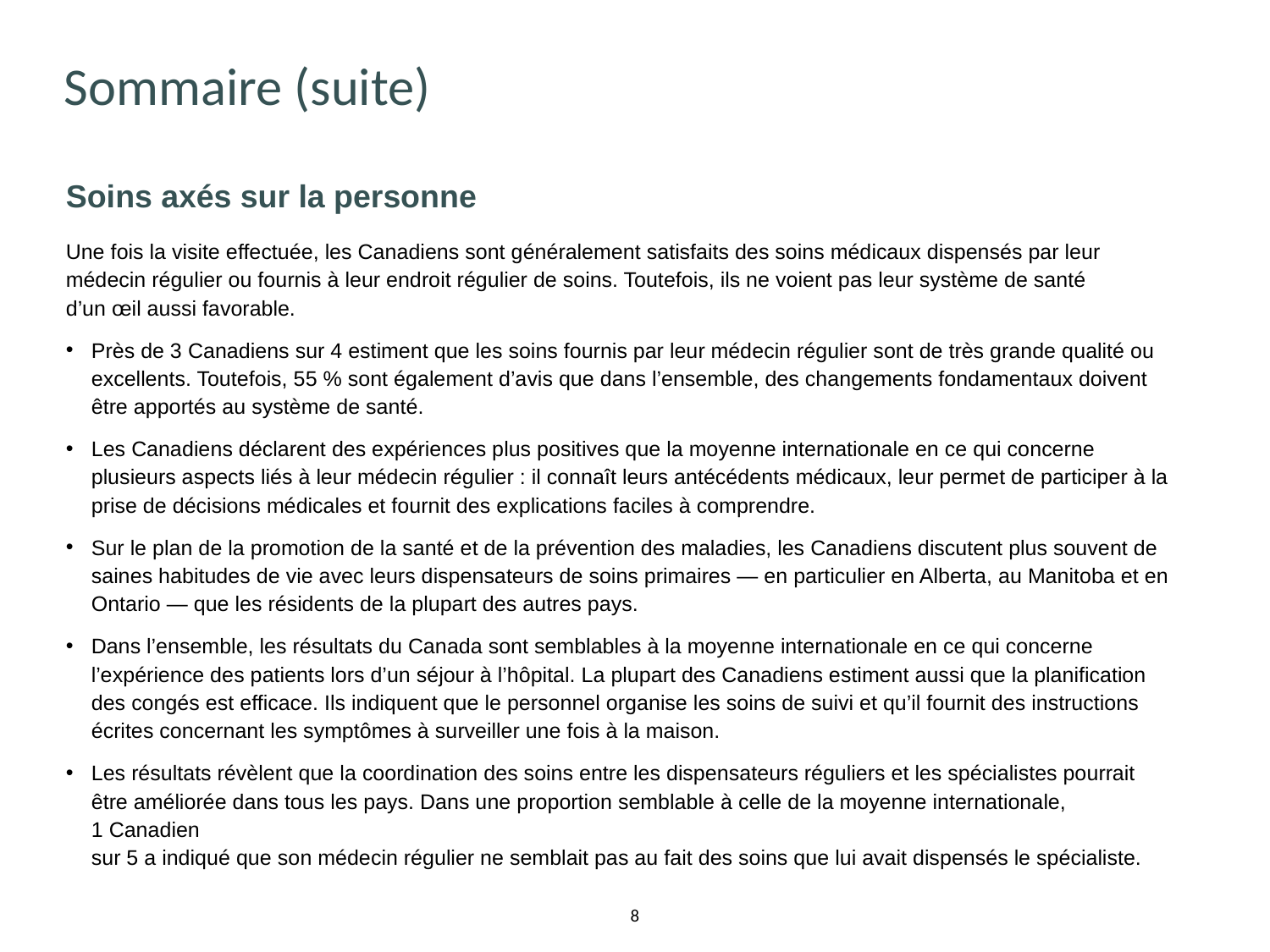

# Sommaire (suite)
Soins axés sur la personne
Une fois la visite effectuée, les Canadiens sont généralement satisfaits des soins médicaux dispensés par leur
médecin régulier ou fournis à leur endroit régulier de soins. Toutefois, ils ne voient pas leur système de santé
d’un œil aussi favorable.
Près de 3 Canadiens sur 4 estiment que les soins fournis par leur médecin régulier sont de très grande qualité ou excellents. Toutefois, 55 % sont également d’avis que dans l’ensemble, des changements fondamentaux doivent être apportés au système de santé.
Les Canadiens déclarent des expériences plus positives que la moyenne internationale en ce qui concerne plusieurs aspects liés à leur médecin régulier : il connaît leurs antécédents médicaux, leur permet de participer à la prise de décisions médicales et fournit des explications faciles à comprendre.
Sur le plan de la promotion de la santé et de la prévention des maladies, les Canadiens discutent plus souvent de saines habitudes de vie avec leurs dispensateurs de soins primaires — en particulier en Alberta, au Manitoba et en Ontario — que les résidents de la plupart des autres pays.
Dans l’ensemble, les résultats du Canada sont semblables à la moyenne internationale en ce qui concerne l’expérience des patients lors d’un séjour à l’hôpital. La plupart des Canadiens estiment aussi que la planification des congés est efficace. Ils indiquent que le personnel organise les soins de suivi et qu’il fournit des instructions écrites concernant les symptômes à surveiller une fois à la maison.
Les résultats révèlent que la coordination des soins entre les dispensateurs réguliers et les spécialistes pourrait
être améliorée dans tous les pays. Dans une proportion semblable à celle de la moyenne internationale, 1 Canadien
sur 5 a indiqué que son médecin régulier ne semblait pas au fait des soins que lui avait dispensés le spécialiste.